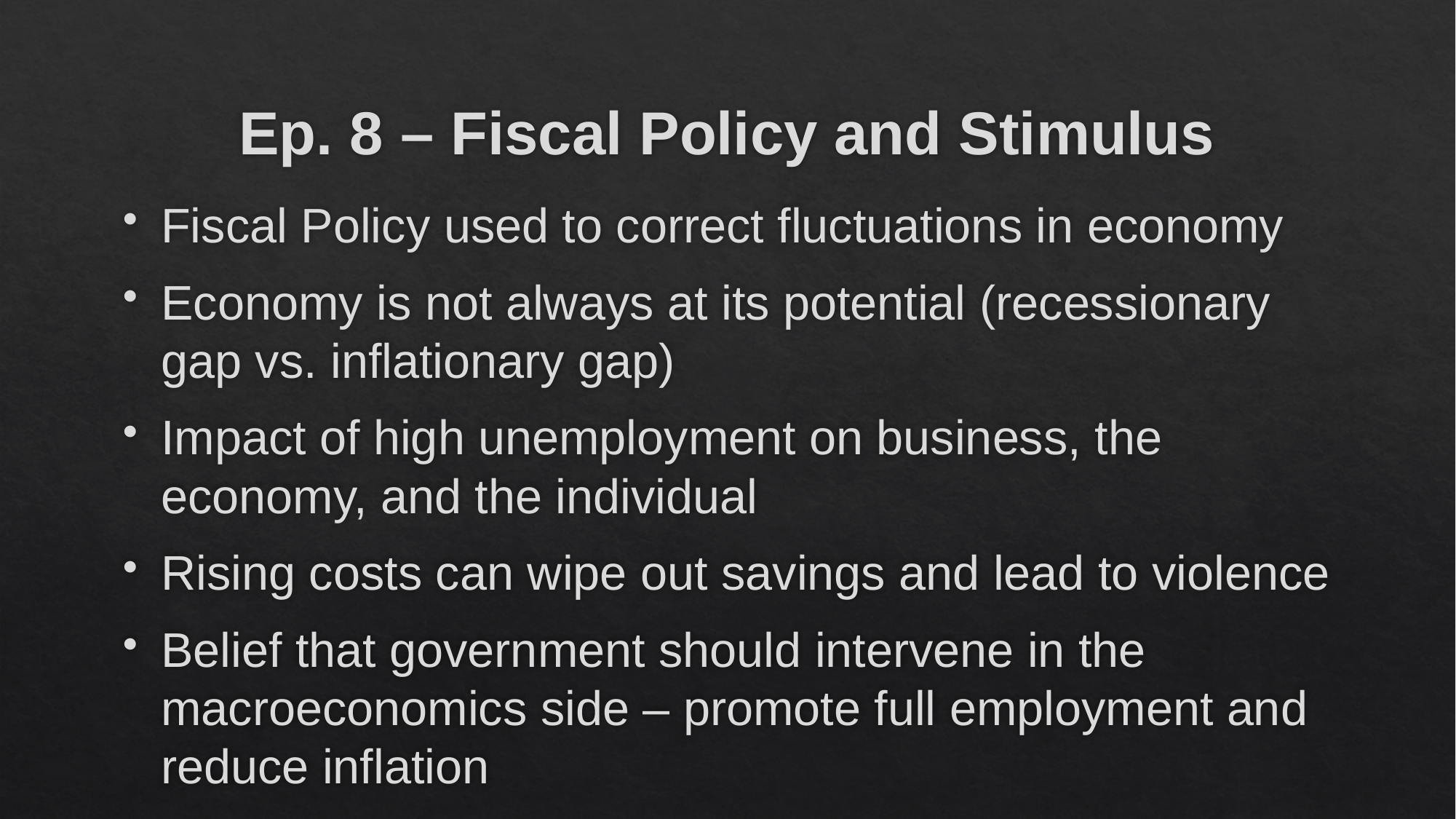

# Ep. 8 – Fiscal Policy and Stimulus
Fiscal Policy used to correct fluctuations in economy
Economy is not always at its potential (recessionary gap vs. inflationary gap)
Impact of high unemployment on business, the economy, and the individual
Rising costs can wipe out savings and lead to violence
Belief that government should intervene in the macroeconomics side – promote full employment and reduce inflation